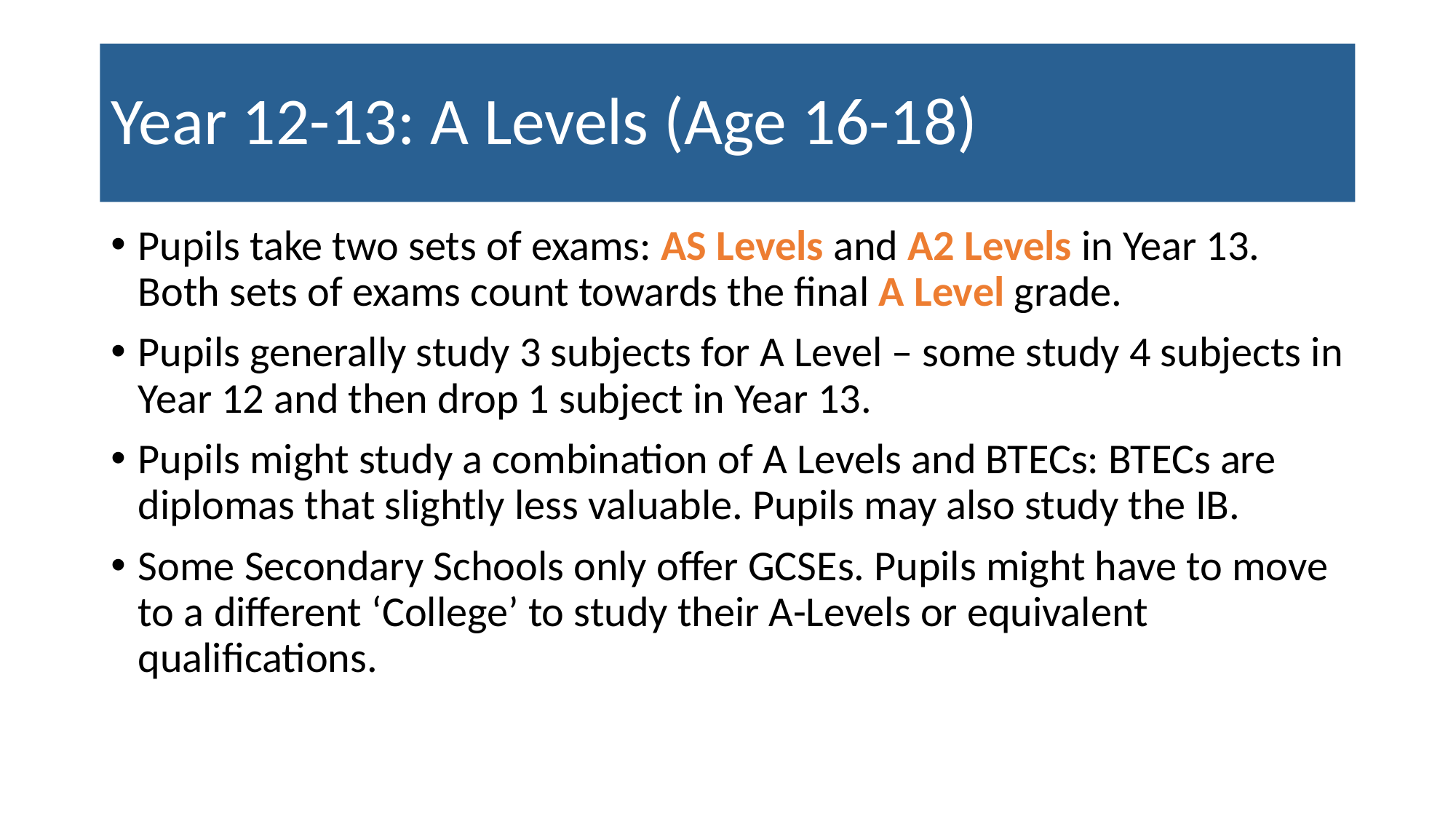

# Year 12-13: A Levels (Age 16-18)
Pupils take two sets of exams: AS Levels and A2 Levels in Year 13. Both sets of exams count towards the final A Level grade.
Pupils generally study 3 subjects for A Level – some study 4 subjects in Year 12 and then drop 1 subject in Year 13.
Pupils might study a combination of A Levels and BTECs: BTECs are diplomas that slightly less valuable. Pupils may also study the IB.
Some Secondary Schools only offer GCSEs. Pupils might have to move to a different ‘College’ to study their A-Levels or equivalent qualifications.